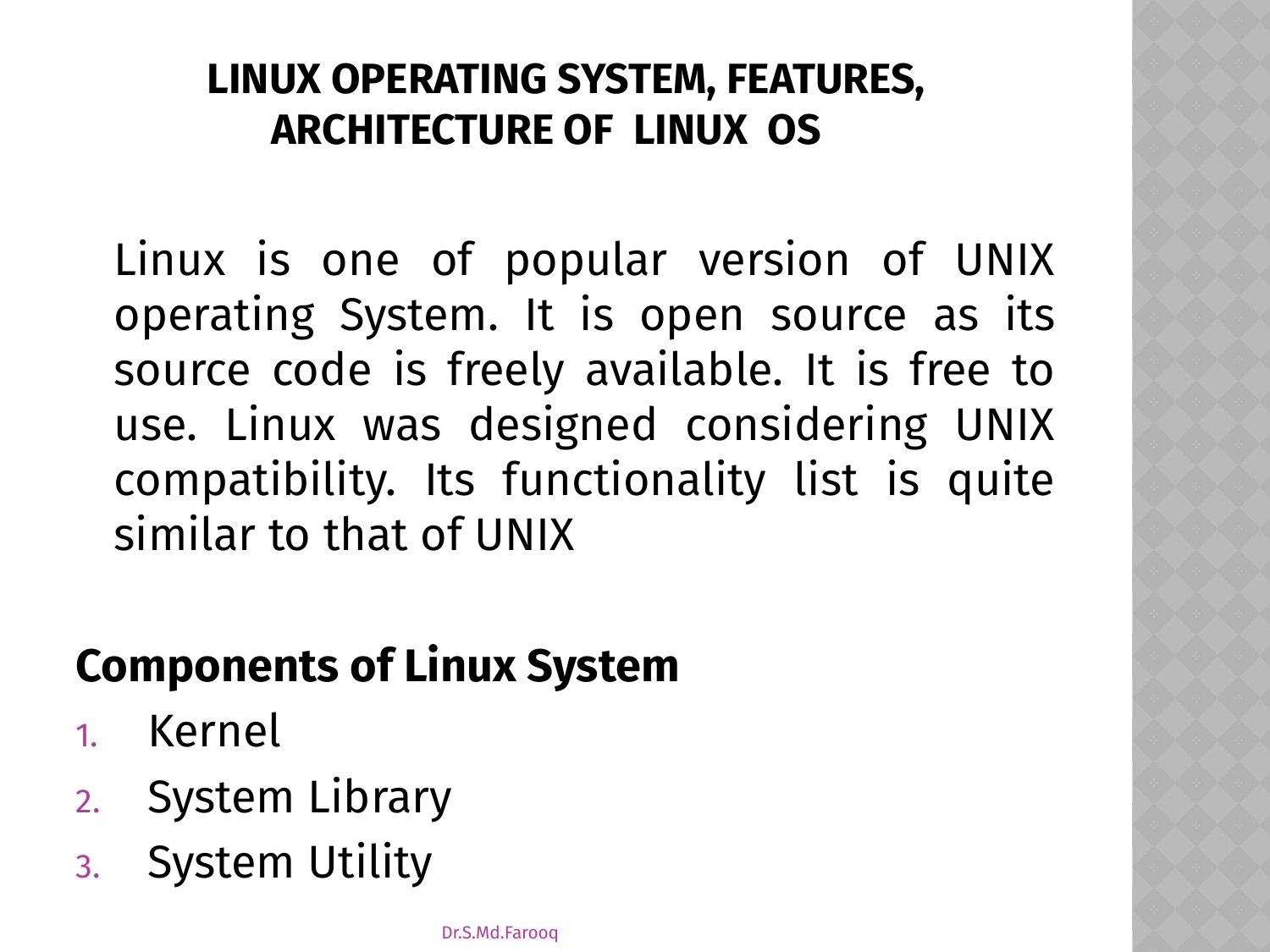

# Linux Operating System, Features, Architecture Of  Linux  OS
	Linux is one of popular version of UNIX operating System. It is open source as its source code is freely available. It is free to use. Linux was designed considering UNIX compatibility. Its functionality list is quite similar to that of UNIX

Components of Linux System
Kernel
System Library
System Utility
Dr.S.Md.Farooq